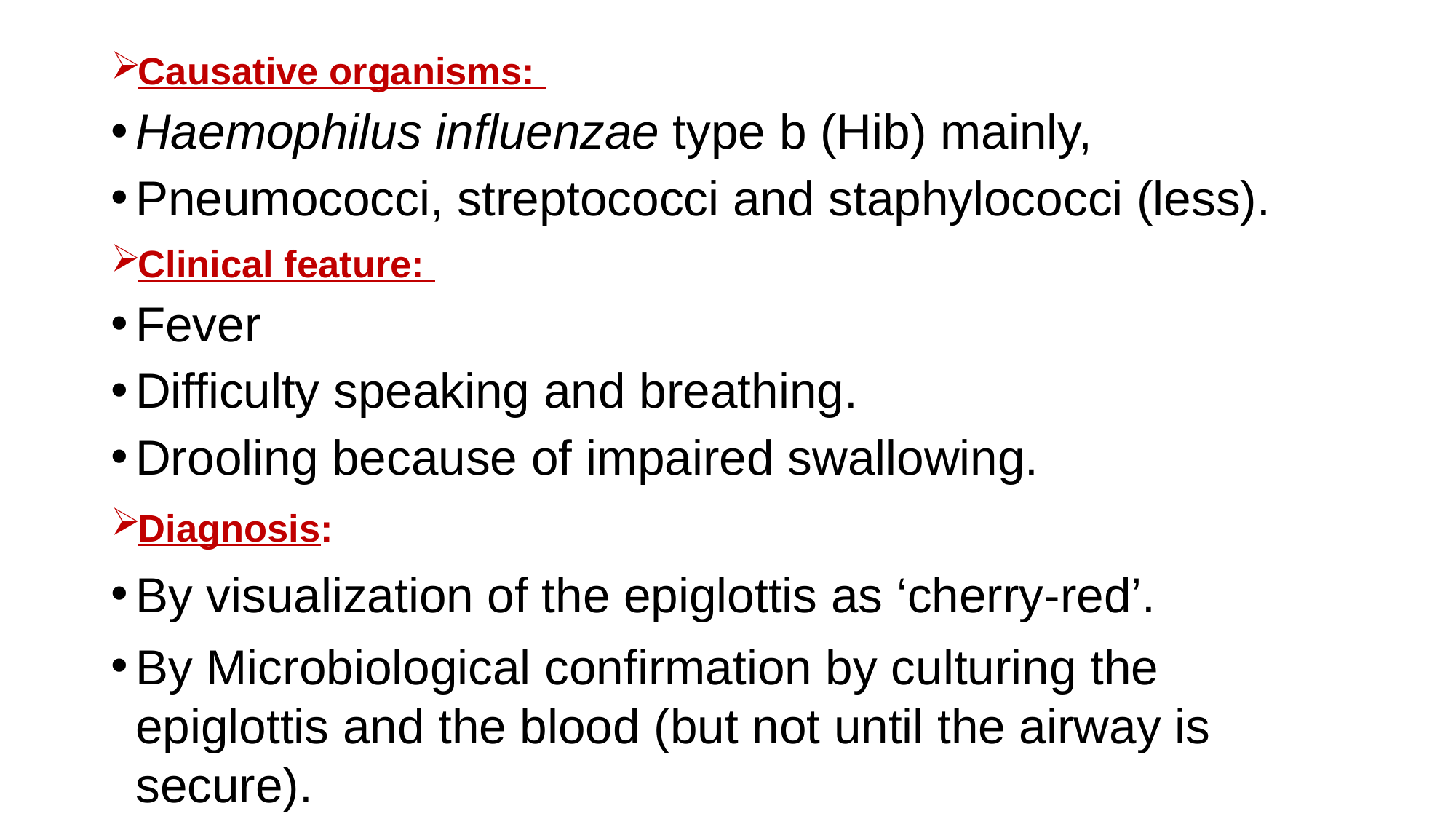

Causative organisms:
Haemophilus influenzae type b (Hib) mainly,
Pneumococci, streptococci and staphylococci (less).
Clinical feature:
Fever
Difficulty speaking and breathing.
Drooling because of impaired swallowing.
Diagnosis:
By visualization of the epiglottis as ‘cherry-red’.
By Microbiological confirmation by culturing the epiglottis and the blood (but not until the airway is secure).